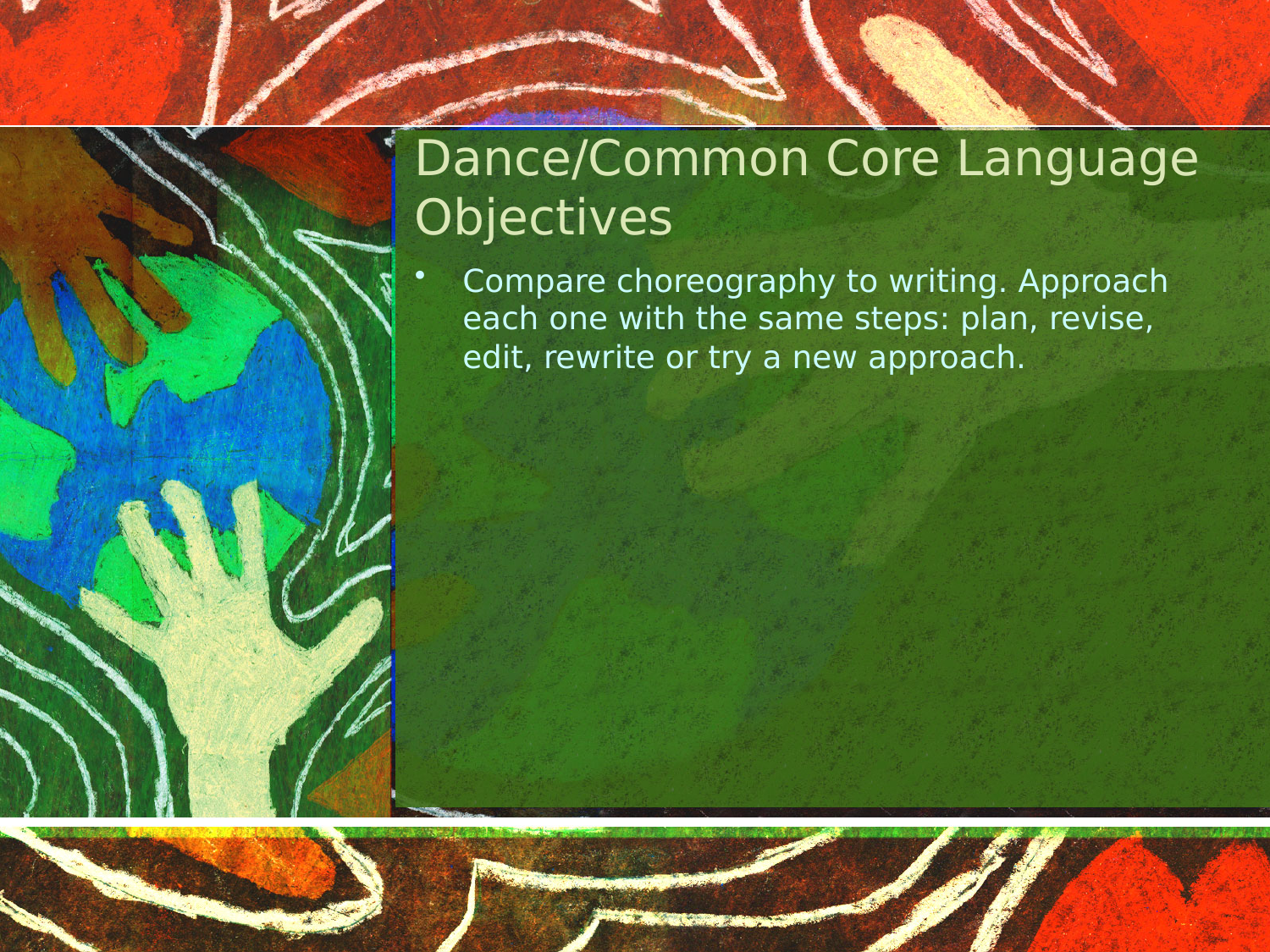

# Dance/Common Core Language Objectives
Compare choreography to writing. Approach each one with the same steps: plan, revise, edit, rewrite or try a new approach.